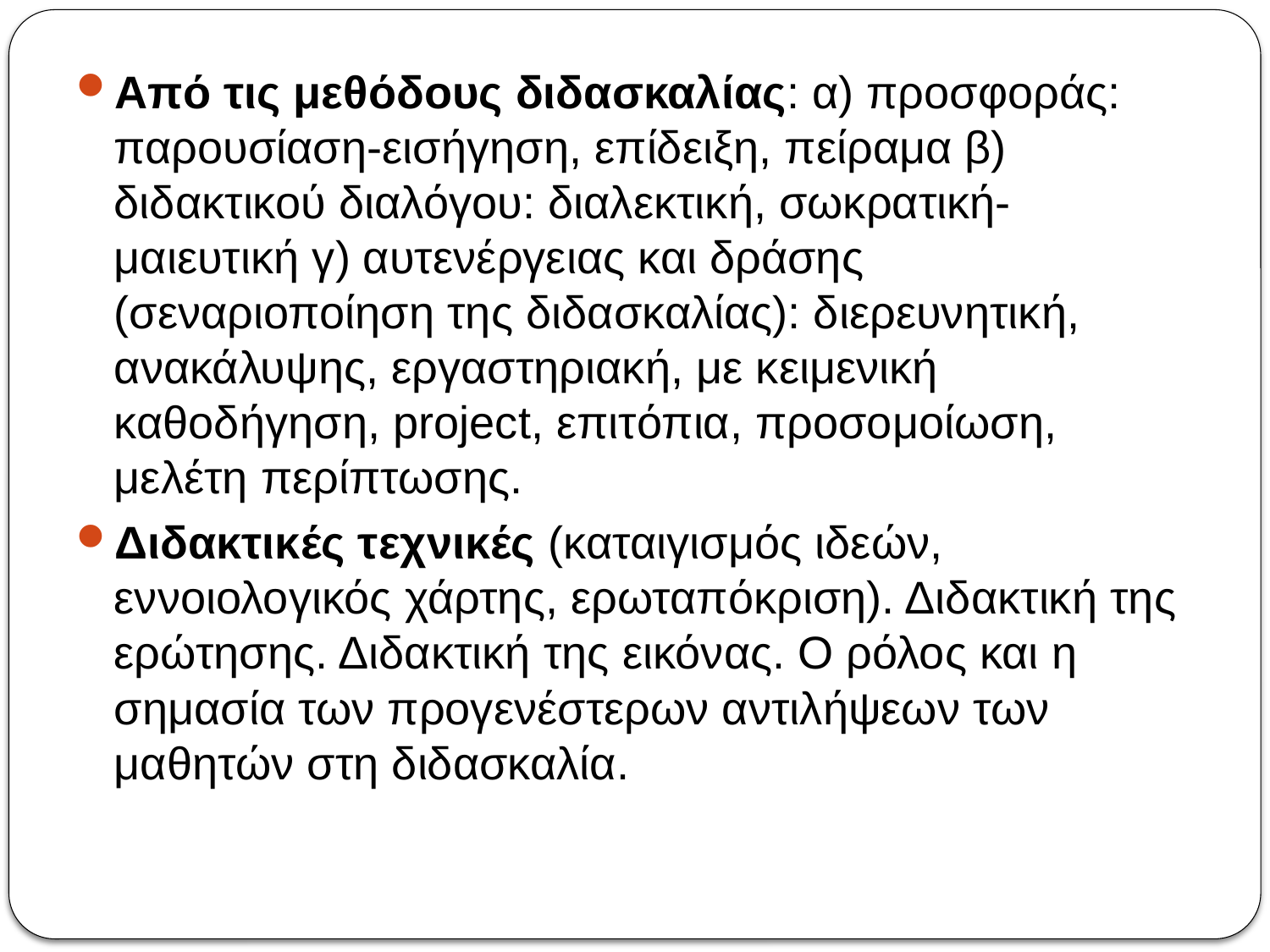

Από τις μεθόδους διδασκαλίας: α) προσφοράς: παρουσίαση-εισήγηση, επίδειξη, πείραμα β) διδακτικού διαλόγου: διαλεκτική, σωκρατική-μαιευτική γ) αυτενέργειας και δράσης (σεναριοποίηση της διδασκαλίας): διερευνητική, ανακάλυψης, εργαστηριακή, με κειμενική καθοδήγηση, project, επιτόπια, προσομοίωση, μελέτη περίπτωσης.
Διδακτικές τεχνικές (καταιγισμός ιδεών, εννοιολογικός χάρτης, ερωταπόκριση). Διδακτική της ερώτησης. Διδακτική της εικόνας. Ο ρόλος και η σημασία των προγενέστερων αντιλήψεων των μαθητών στη διδασκαλία.